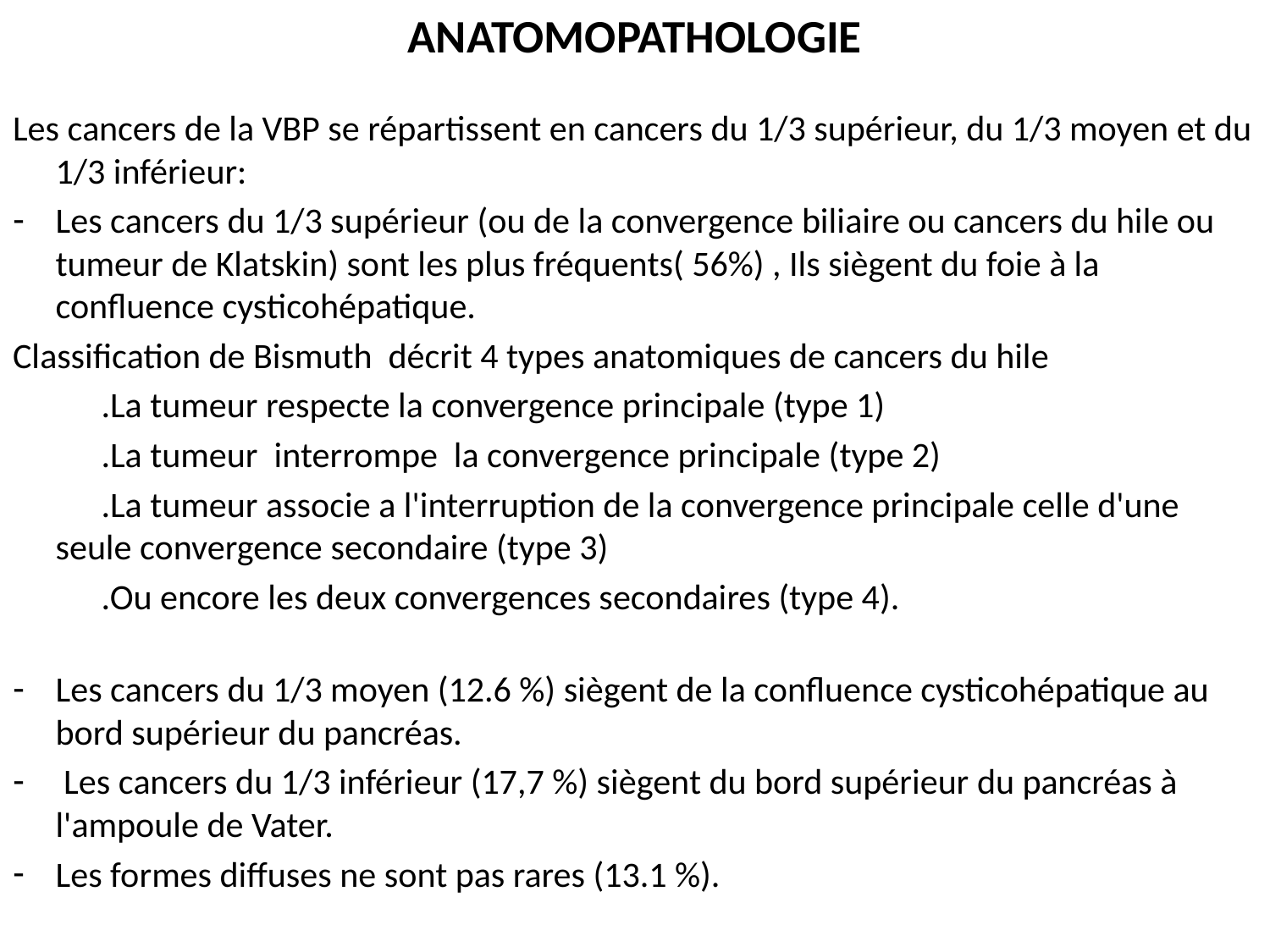

# ANATOMOPATHOLOGIE
Les cancers de la VBP se répartissent en cancers du 1/3 supérieur, du 1/3 moyen et du 1/3 inférieur:
Les cancers du 1/3 supérieur (ou de la convergence biliaire ou cancers du hile ou tumeur de Klatskin) sont les plus fréquents( 56%) , Ils siègent du foie à la confluence cysticohépatique.
Classification de Bismuth  décrit 4 types anatomiques de cancers du hile
           .La tumeur respecte la convergence principale (type 1)
           .La tumeur  interrompe  la convergence principale (type 2)
           .La tumeur associe a l'interruption de la convergence principale celle d'une seule convergence secondaire (type 3)
           .Ou encore les deux convergences secondaires (type 4).
Les cancers du 1/3 moyen (12.6 %) siègent de la confluence cysticohépatique au bord supérieur du pancréas.
 Les cancers du 1/3 inférieur (17,7 %) siègent du bord supérieur du pancréas à l'ampoule de Vater.
Les formes diffuses ne sont pas rares (13.1 %).